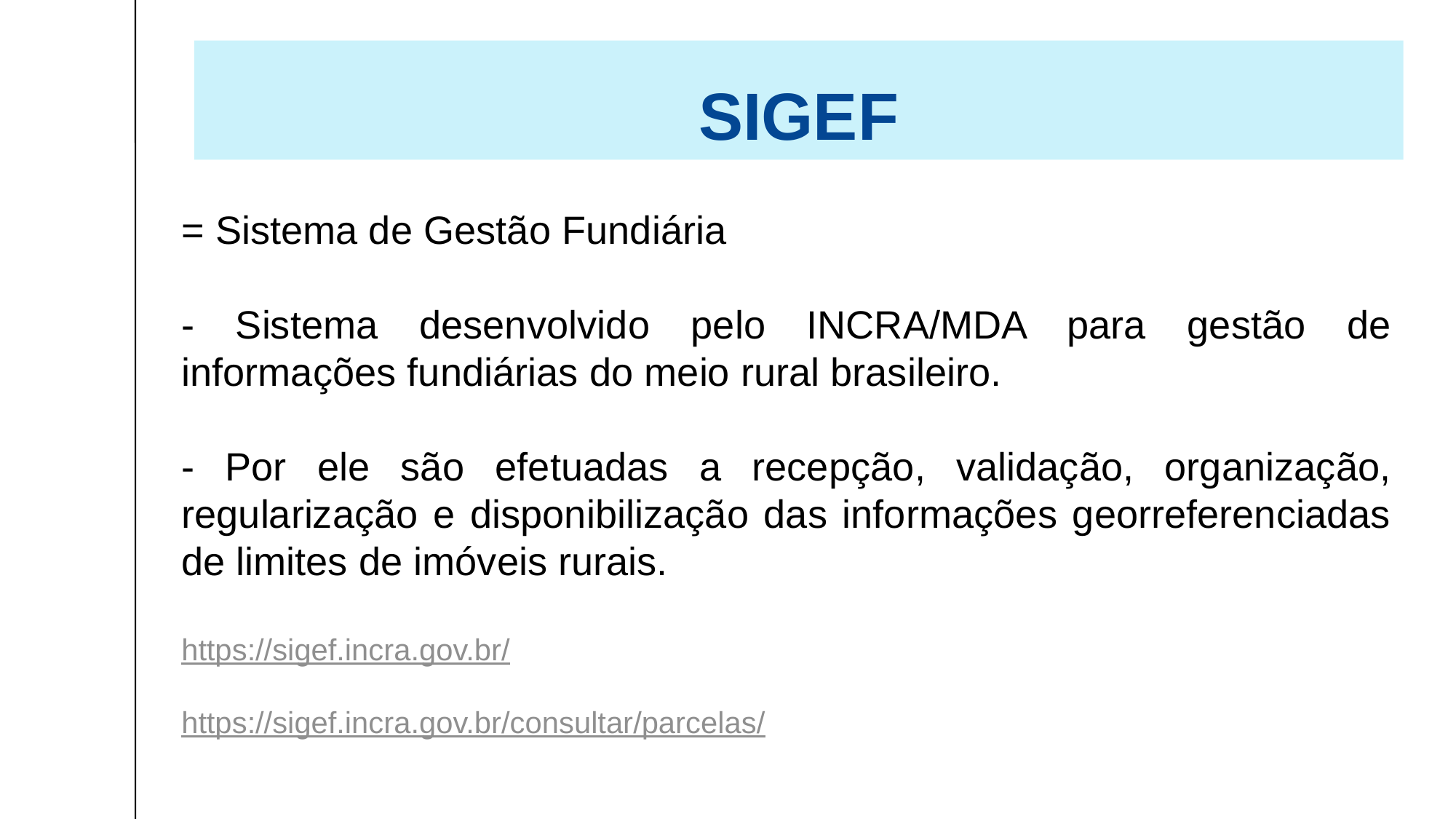

SIGEF

= Sistema de Gestão Fundiária

- Sistema desenvolvido pelo INCRA/MDA para gestão de informações fundiárias do meio rural brasileiro.

- Por ele são efetuadas a recepção, validação, organização, regularização e disponibilização das informações georreferenciadas de limites de imóveis rurais.

https://sigef.incra.gov.br/

https://sigef.incra.gov.br/consultar/parcelas/